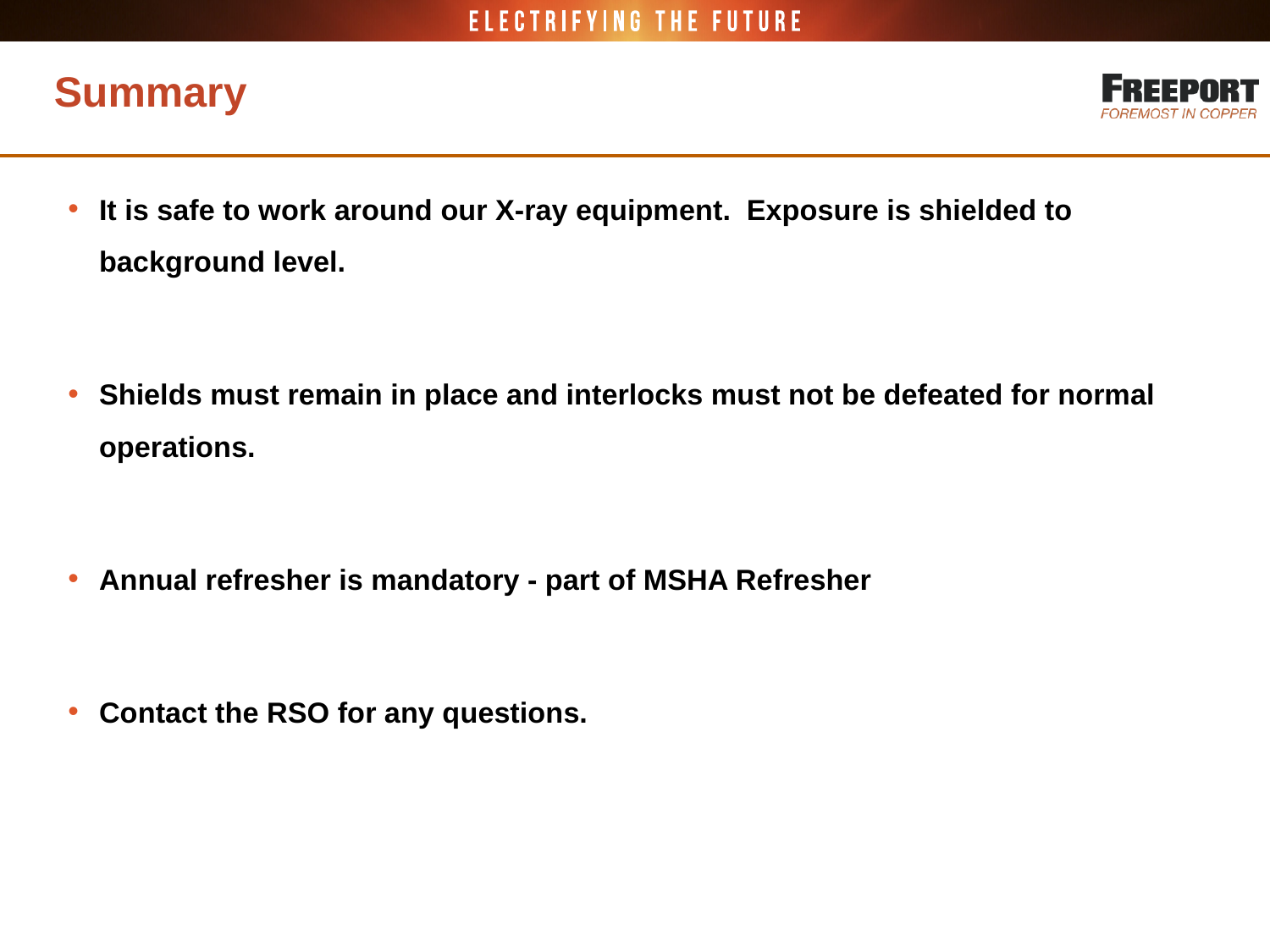

# Summary
It is safe to work around our X-ray equipment.  Exposure is shielded to background level.

Shields must remain in place and interlocks must not be defeated for normal operations.

Annual refresher is mandatory - part of MSHA Refresher

Contact the RSO for any questions.